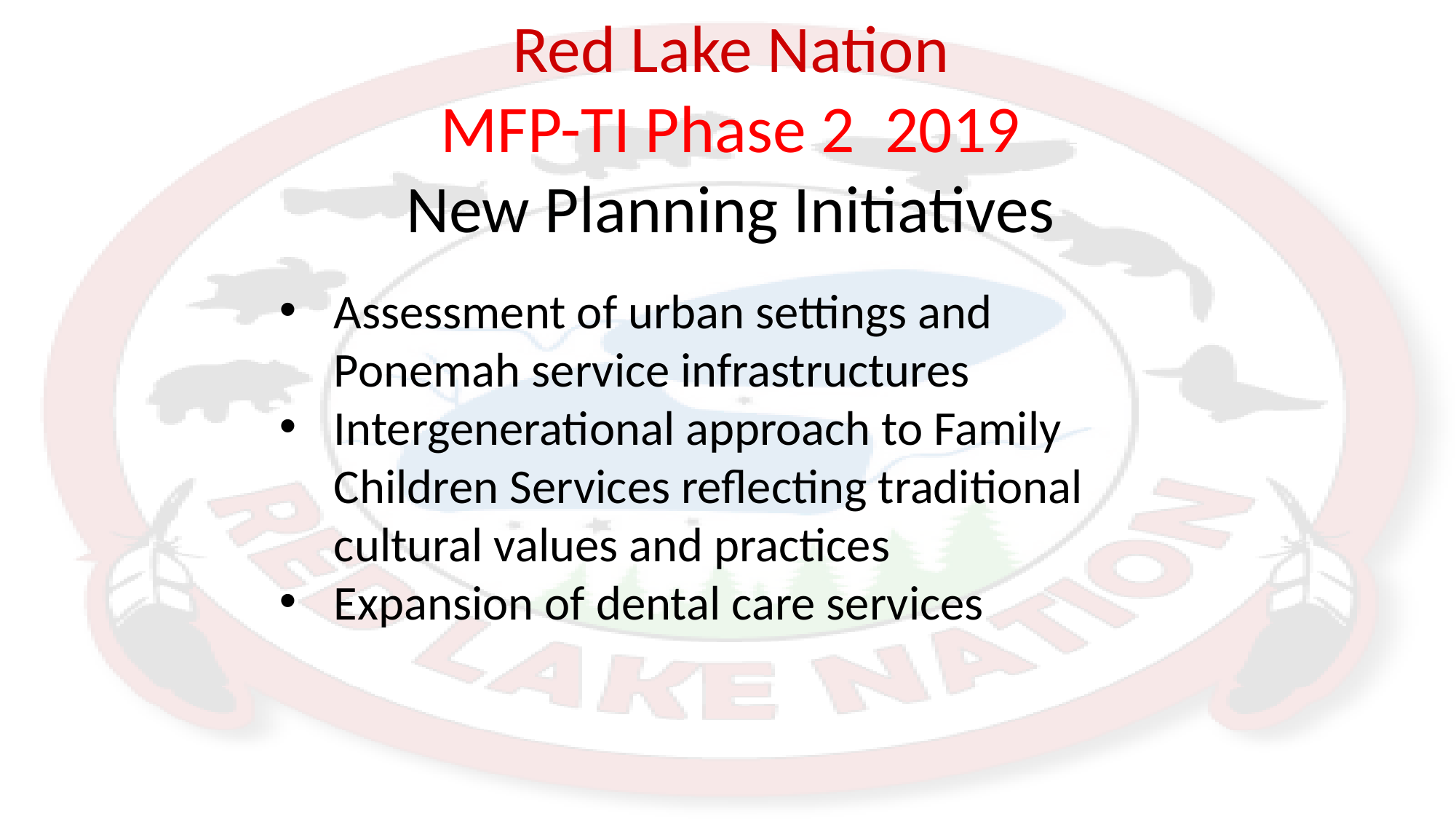

Red Lake Nation
MFP-TI Phase 2  2019
New Planning Initiatives
Assessment of urban settings and Ponemah service infrastructures
Intergenerational approach to Family Children Services reflecting traditional cultural values and practices
Expansion of dental care services